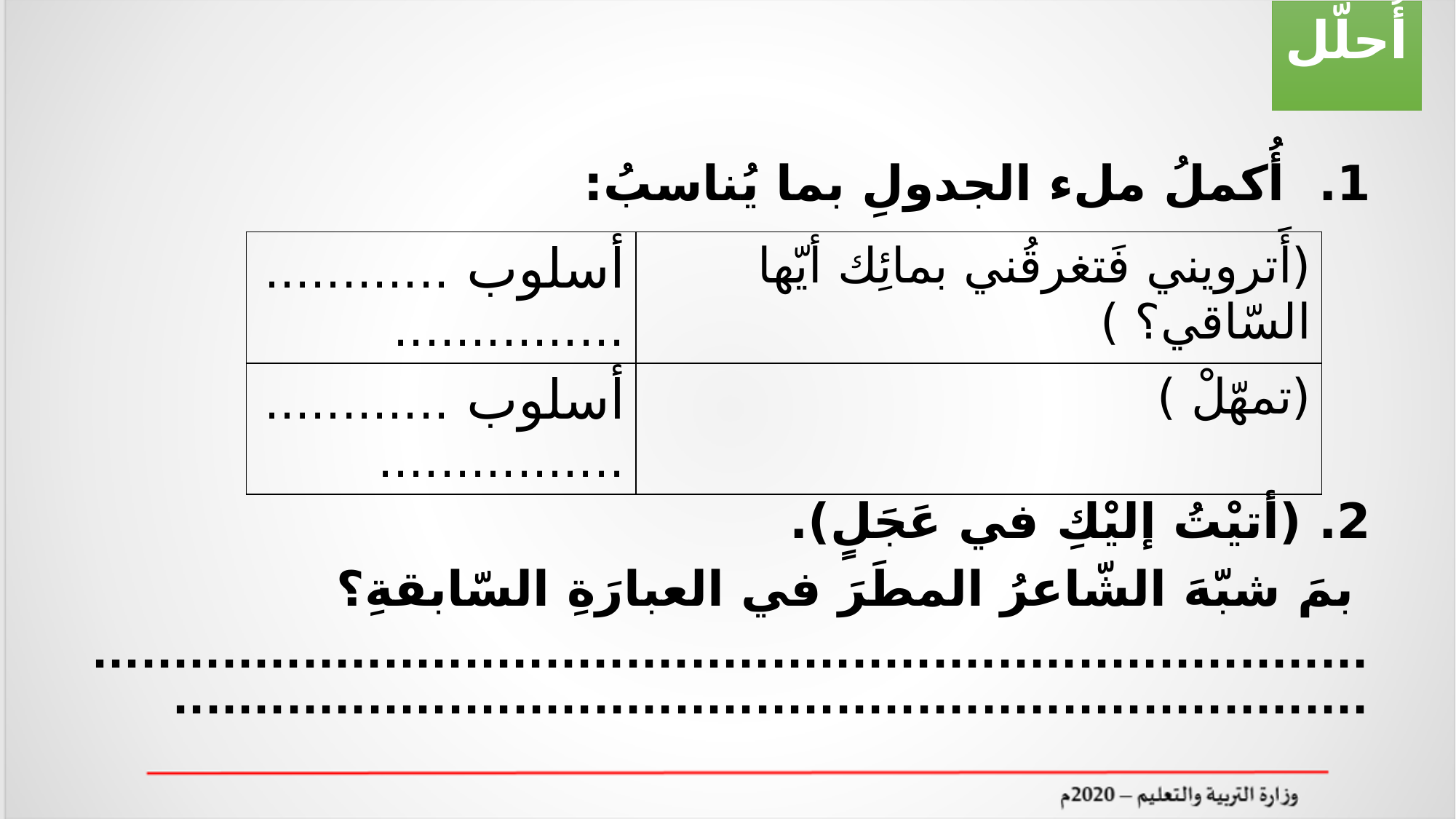

أُحلّل
1.  أُكملُ ملء الجدولِ بما يُناسبُ:

2. (أتيْتُ إليْكِ في عَجَلٍ).
 بمَ شبّهَ الشّاعرُ المطَرَ في العبارَةِ السّابقةِ؟
.........................................................................................................................................................

| أسلوب ........................... | (أَترويني فَتغرقُني بمائِك أيّها السّاقي؟ ) |
| --- | --- |
| أسلوب ............................ | (تمهّلْ ) |